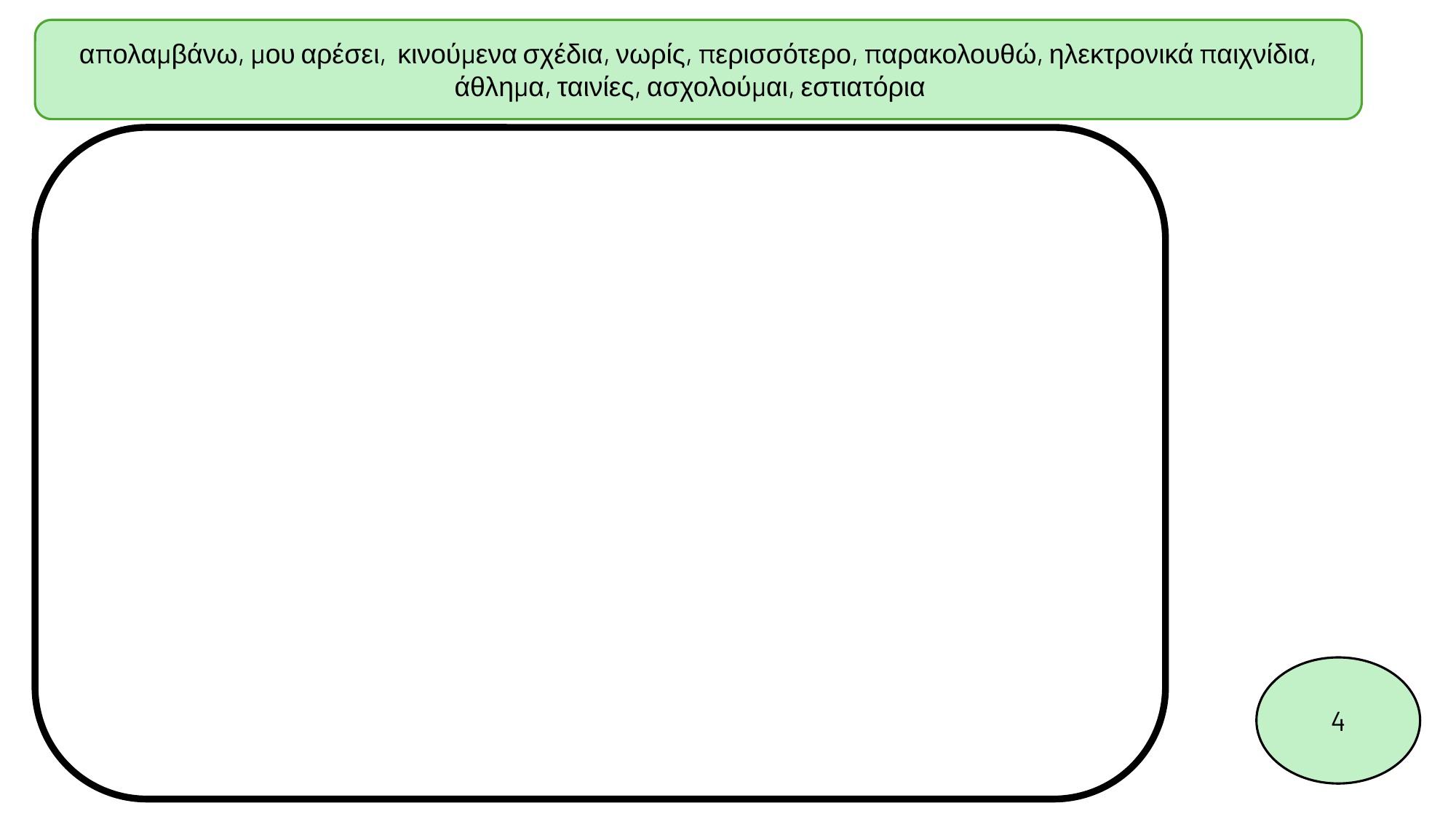

απολαμβάνω, μου αρέσει,  κινούμενα σχέδια, νωρίς, περισσότερο, παρακολουθώ, ηλεκτρονικά παιχνίδια, άθλημα, ταινίες, ασχολούμαι, εστιατόρια

4